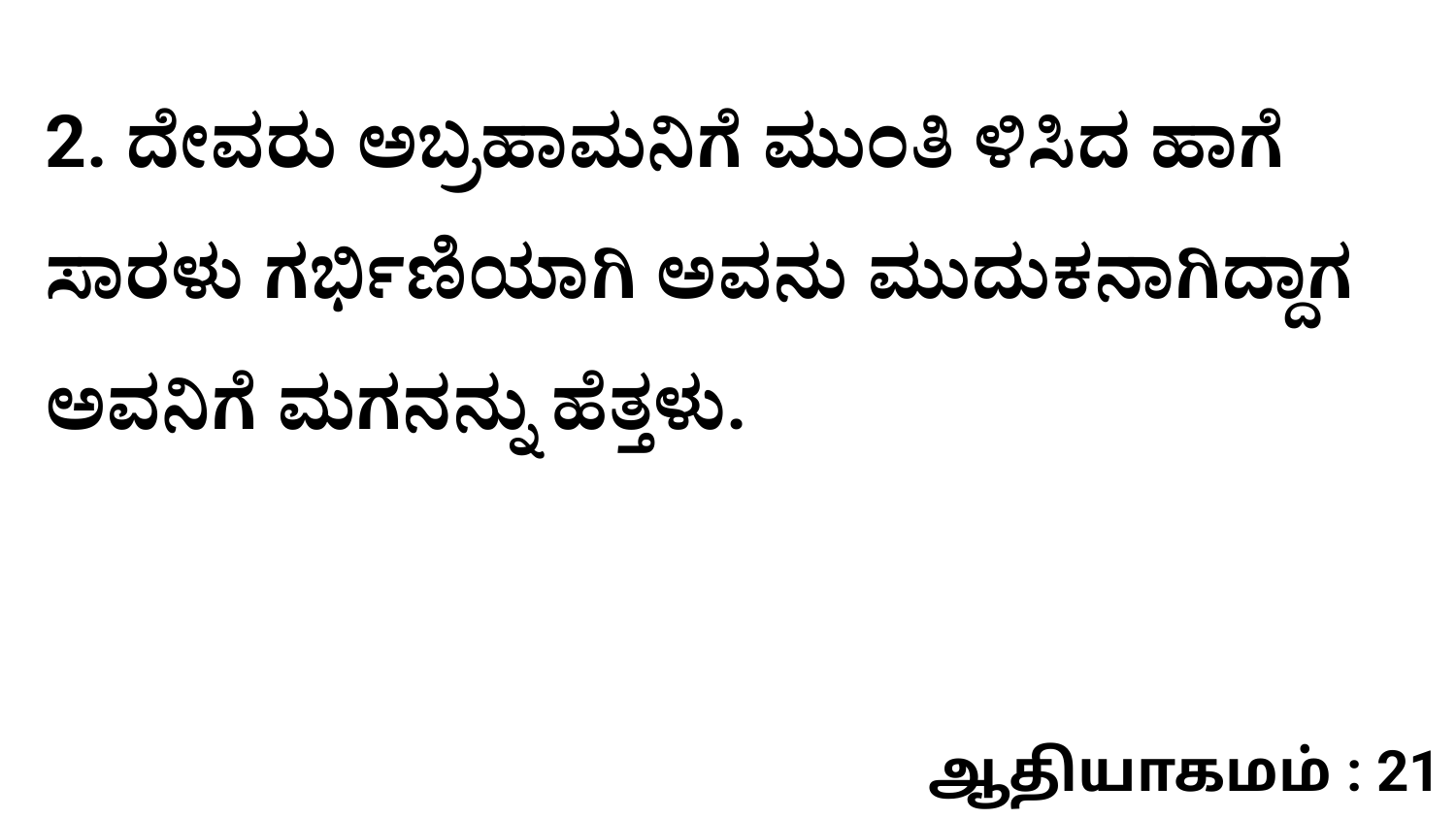

2. ದೇವರು ಅಬ್ರಹಾಮನಿಗೆ ಮುಂತಿ ಳಿಸಿದ ಹಾಗೆ ಸಾರಳು ಗರ್ಭಿಣಿಯಾಗಿ ಅವನು ಮುದುಕನಾಗಿದ್ದಾಗ ಅವನಿಗೆ ಮಗನನ್ನು ಹೆತ್ತಳು.
ஆதியாகமம் : 21